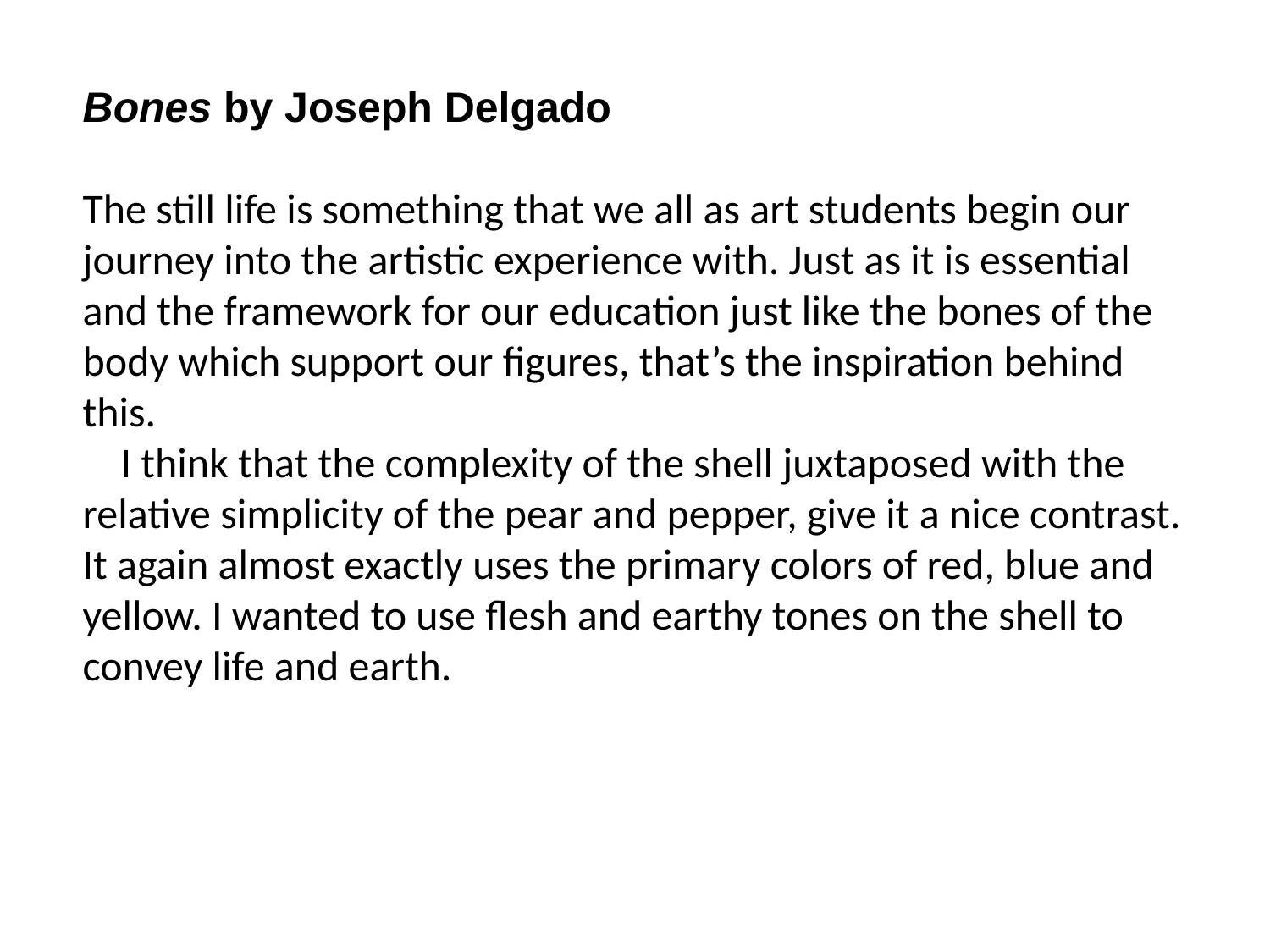

Bones by Joseph Delgado

The still life is something that we all as art students begin our journey into the artistic experience with. Just as it is essential and the framework for our education just like the bones of the body which support our figures, that’s the inspiration behind this.
    I think that the complexity of the shell juxtaposed with the relative simplicity of the pear and pepper, give it a nice contrast. It again almost exactly uses the primary colors of red, blue and yellow. I wanted to use flesh and earthy tones on the shell to convey life and earth.